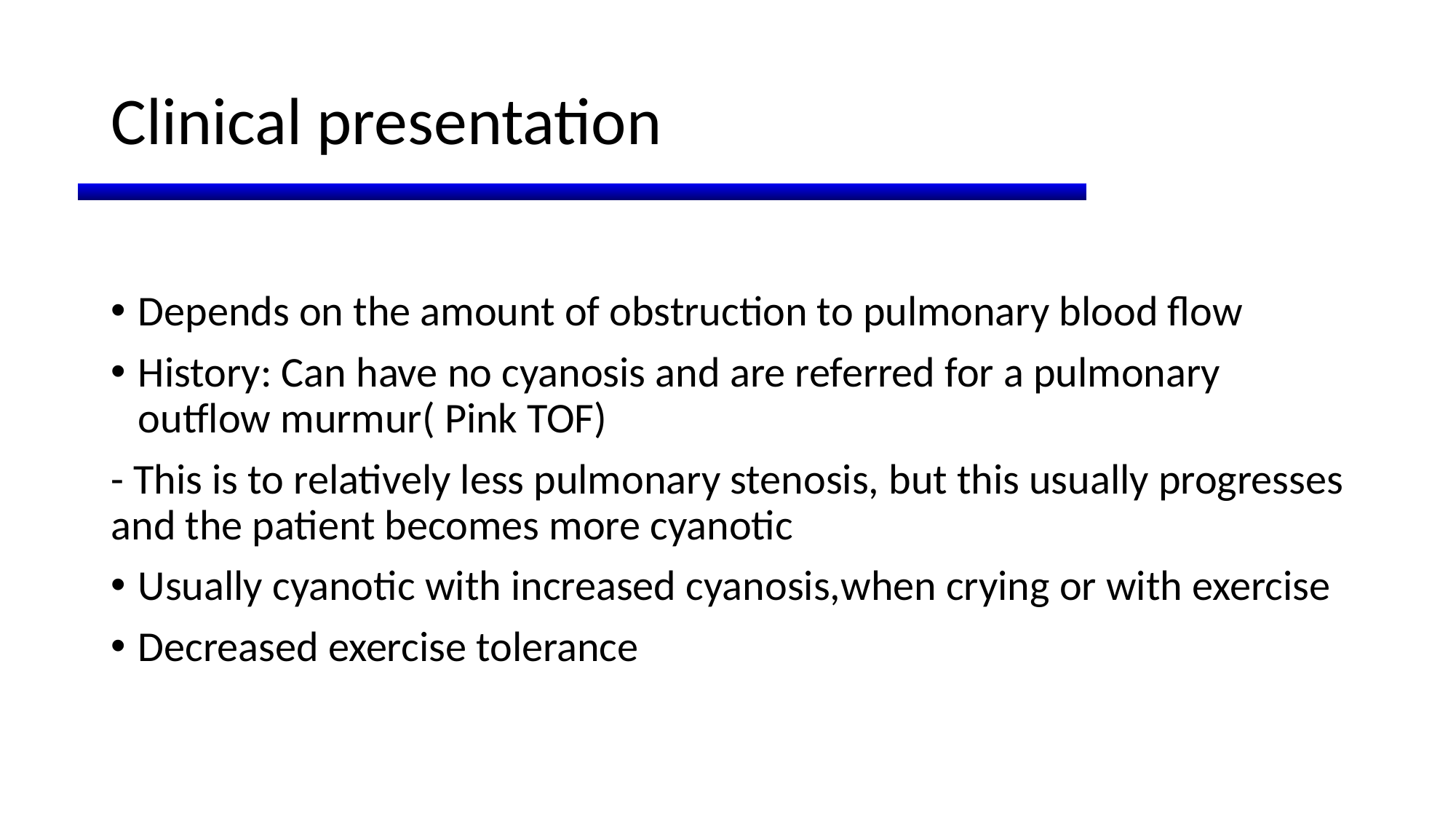

# Clinical presentation

Depends on the amount of obstruction to pulmonary blood flow
History: Can have no cyanosis and are referred for a pulmonary outflow murmur( Pink TOF)
- This is to relatively less pulmonary stenosis, but this usually progresses and the patient becomes more cyanotic
Usually cyanotic with increased cyanosis,when crying or with exercise
Decreased exercise tolerance